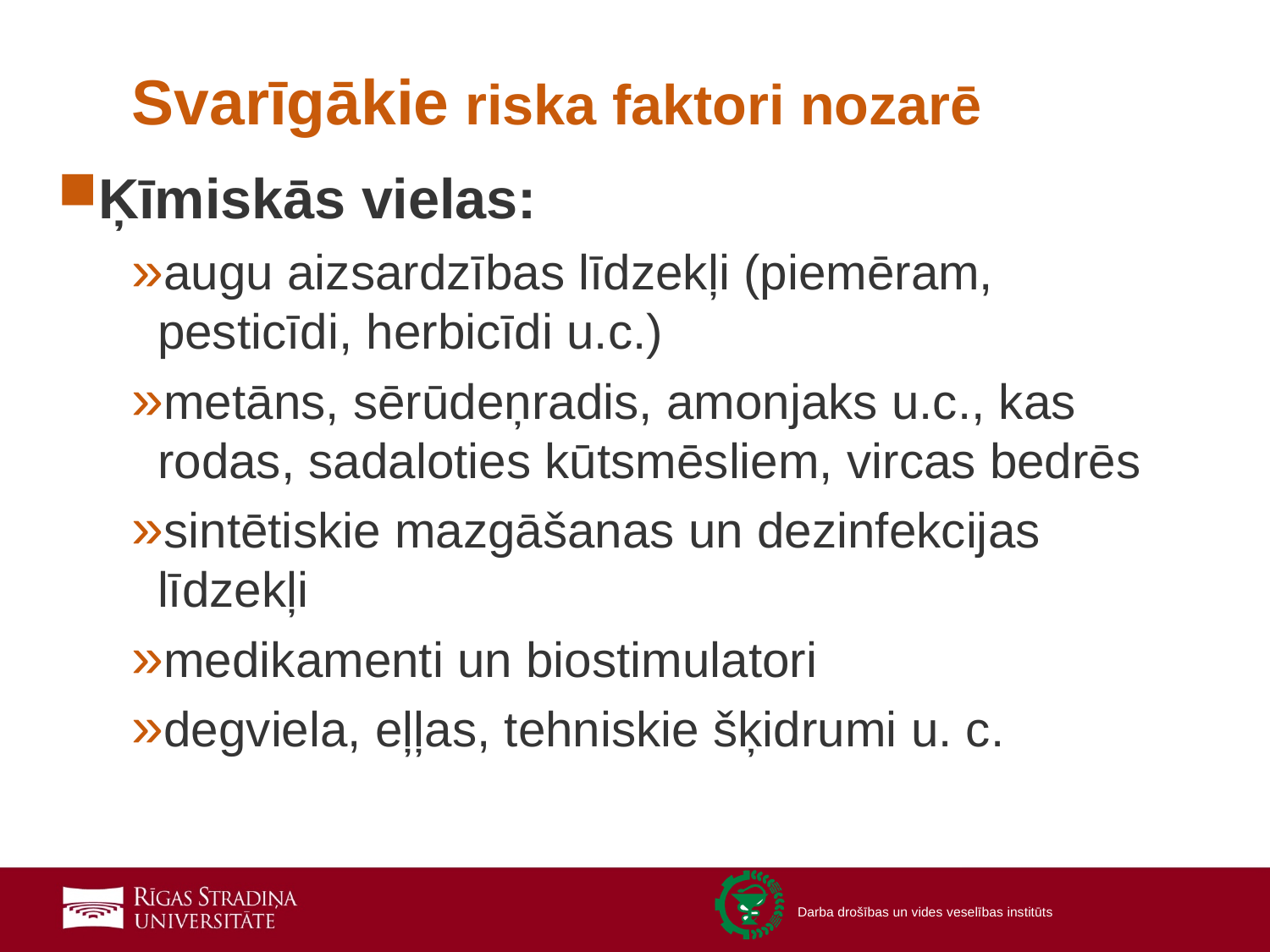

# Svarīgākie riska faktori nozarē
Ķīmiskās vielas:
augu aizsardzības līdzekļi (piemēram, pesticīdi, herbicīdi u.c.)
metāns, sērūdeņradis, amonjaks u.c., kas rodas, sadaloties kūtsmēsliem, vircas bedrēs
sintētiskie mazgāšanas un dezinfekcijas līdzekļi
medikamenti un biostimulatori
degviela, eļļas, tehniskie šķidrumi u. c.